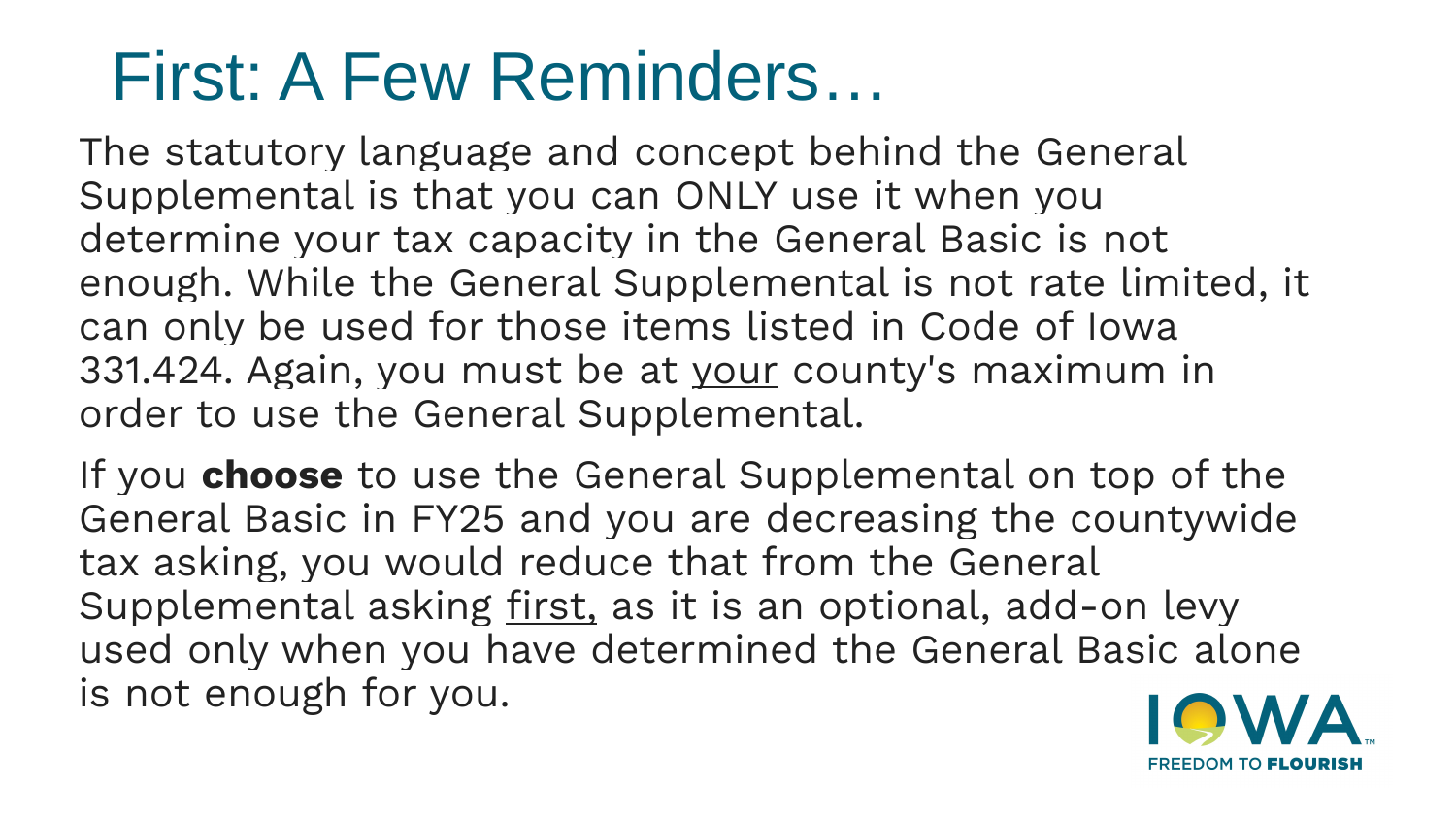

# First: A Few Reminders…
The statutory language and concept behind the General Supplemental is that you can ONLY use it when you determine your tax capacity in the General Basic is not enough. While the General Supplemental is not rate limited, it can only be used for those items listed in Code of Iowa 331.424. Again, you must be at your county's maximum in order to use the General Supplemental.
If you choose to use the General Supplemental on top of the General Basic in FY25 and you are decreasing the countywide tax asking, you would reduce that from the General Supplemental asking first, as it is an optional, add-on levy used only when you have determined the General Basic alone is not enough for you.